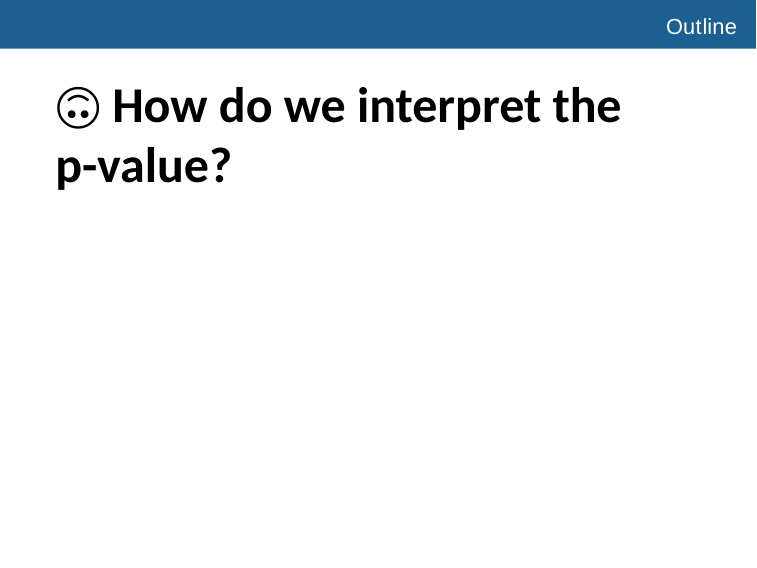

# Outline
🙃 How do we interpret the p-value?